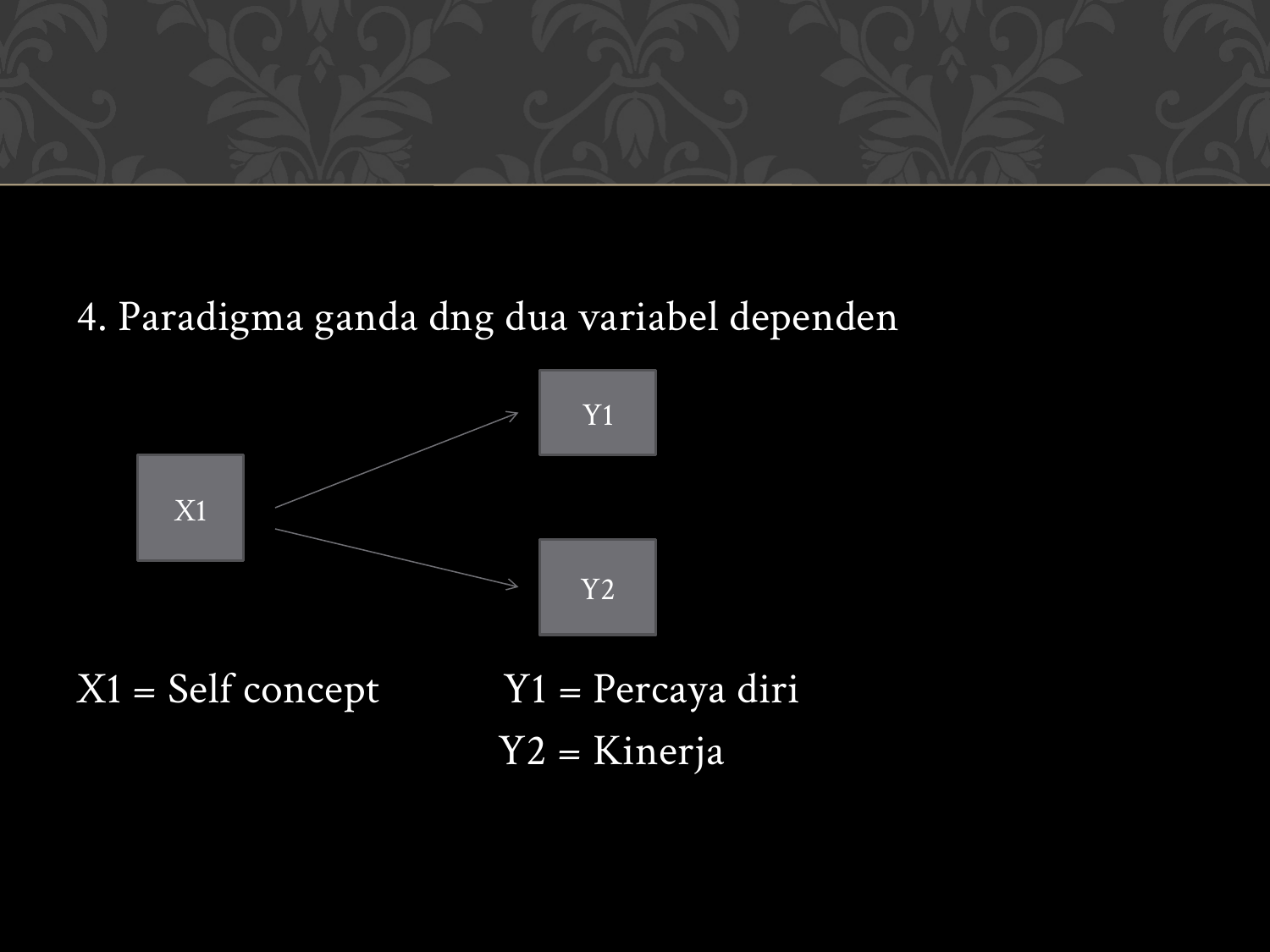

#
4. Paradigma ganda dng dua variabel dependen

X1 = Self concept            Y1 = Percaya diri
                                         Y2 = Kinerja

Y1
X1
Y2